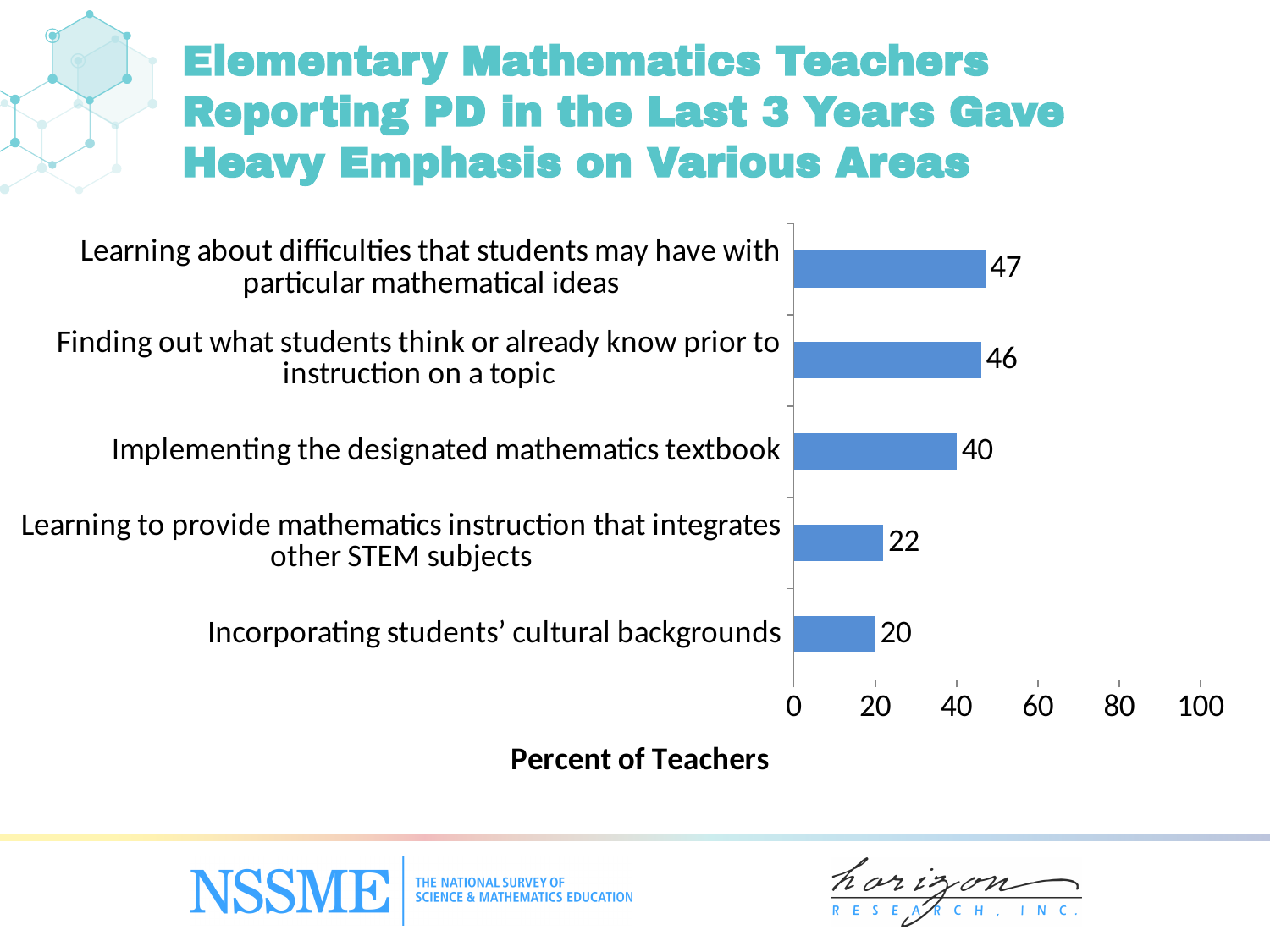

# Elementary Mathematics Teachers Reporting PD in the Last 3 Years Gave Heavy Emphasis on Various Areas

### Chart

| Category | Percent of Teachers |
|---|---|
| Incorporating students’ cultural backgrounds | 20.0 |
| Learning to provide mathematics instruction that integrates other STEM subjects | 22.0 |
| Implementing the designated mathematics textbook | 40.0 |
| Finding out what students think or already know prior to instruction on a topic | 46.0 |
| Learning about difficulties that students may have with particular mathematical ideas | 47.0 |